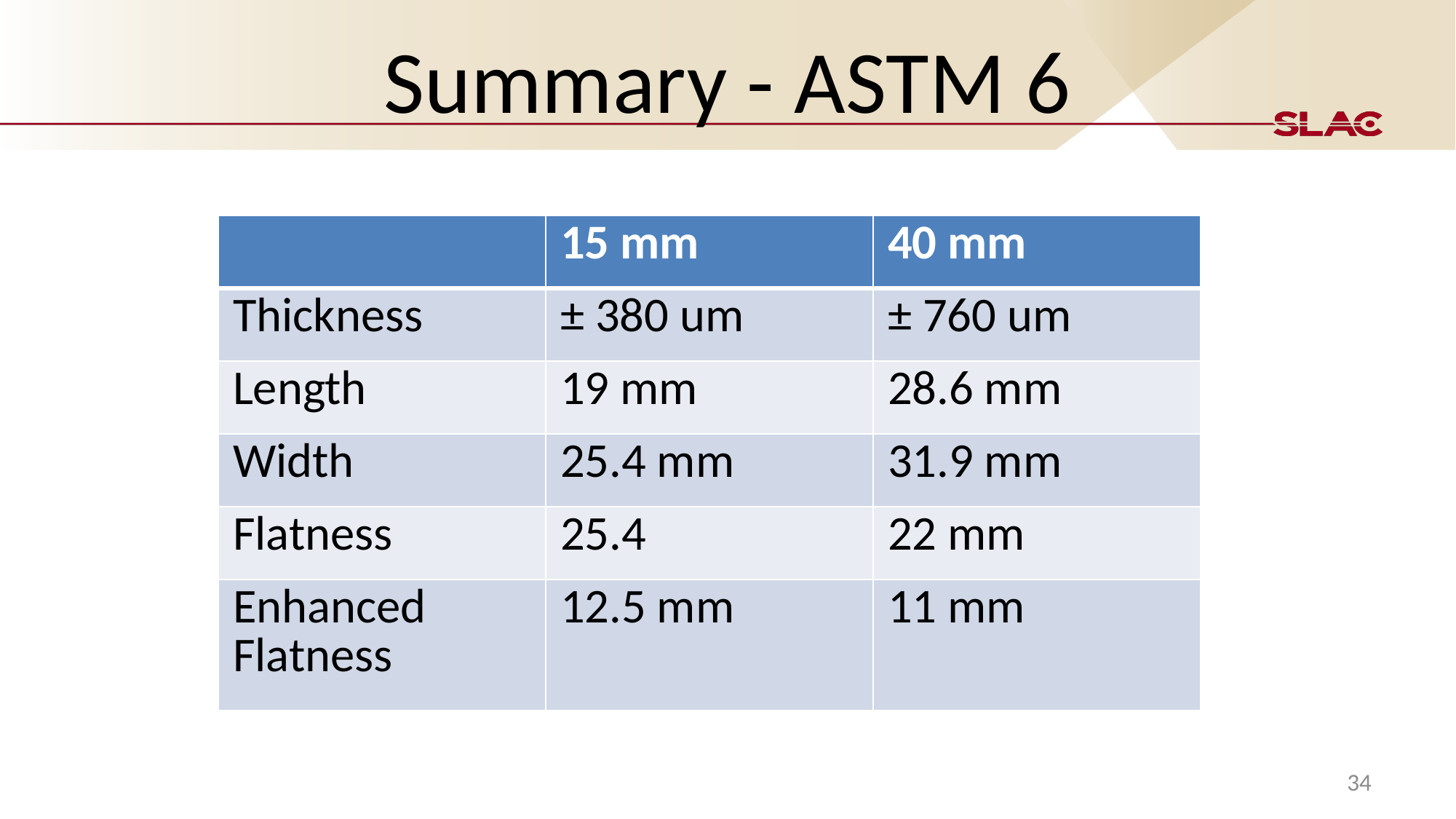

# Summary - ASTM 6
|  | 15 mm | 40 mm |
| --- | --- | --- |
| Thickness | ± 380 um | ± 760 um |
| Length | 19 mm | 28.6 mm |
| Width | 25.4 mm | 31.9 mm |
| Flatness | 25.4 | 22 mm |
| Enhanced Flatness | 12.5 mm | 11 mm |
34